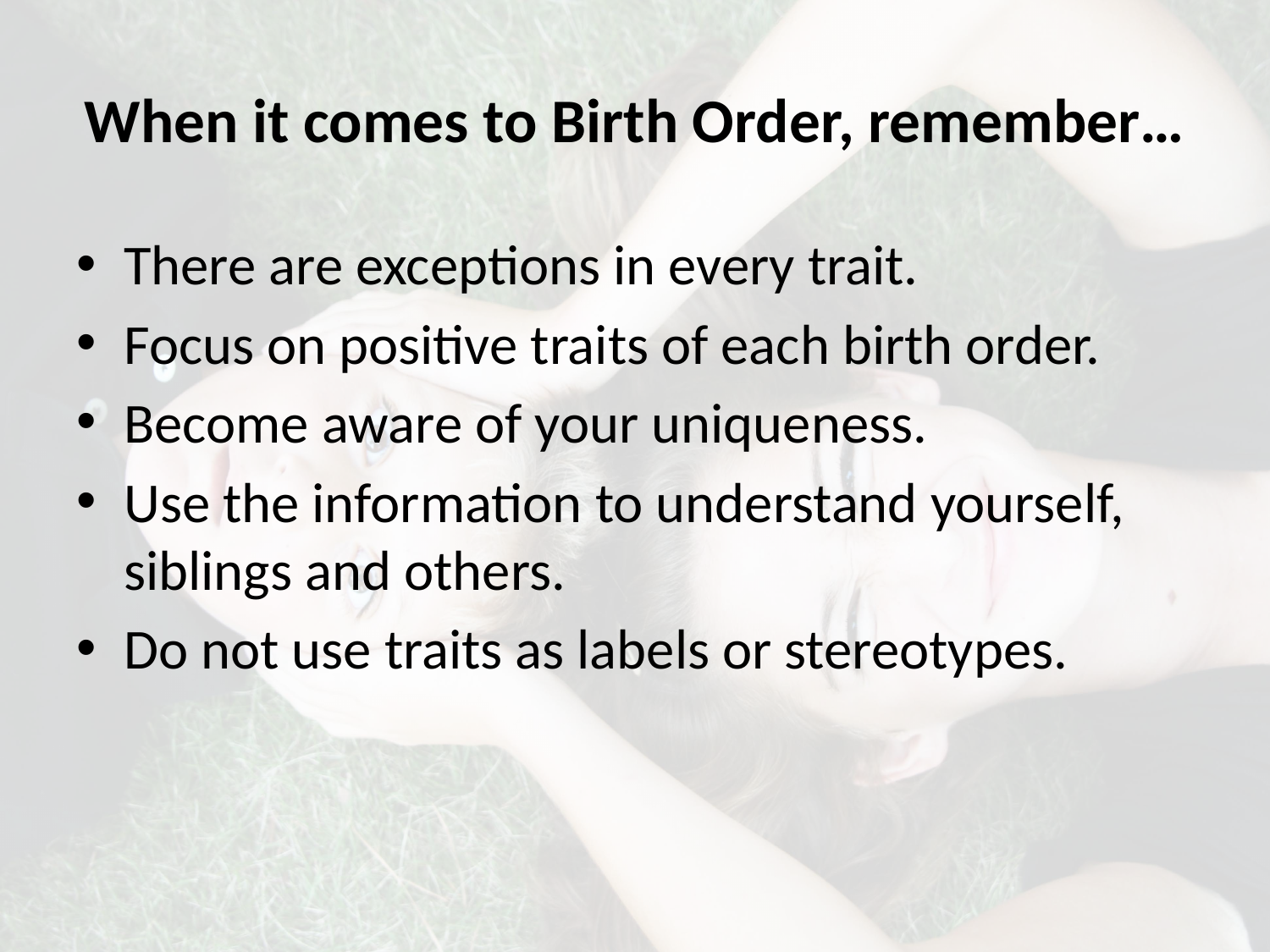

# When it comes to Birth Order, remember…
There are exceptions in every trait.
Focus on positive traits of each birth order.
Become aware of your uniqueness.
Use the information to understand yourself, siblings and others.
Do not use traits as labels or stereotypes.